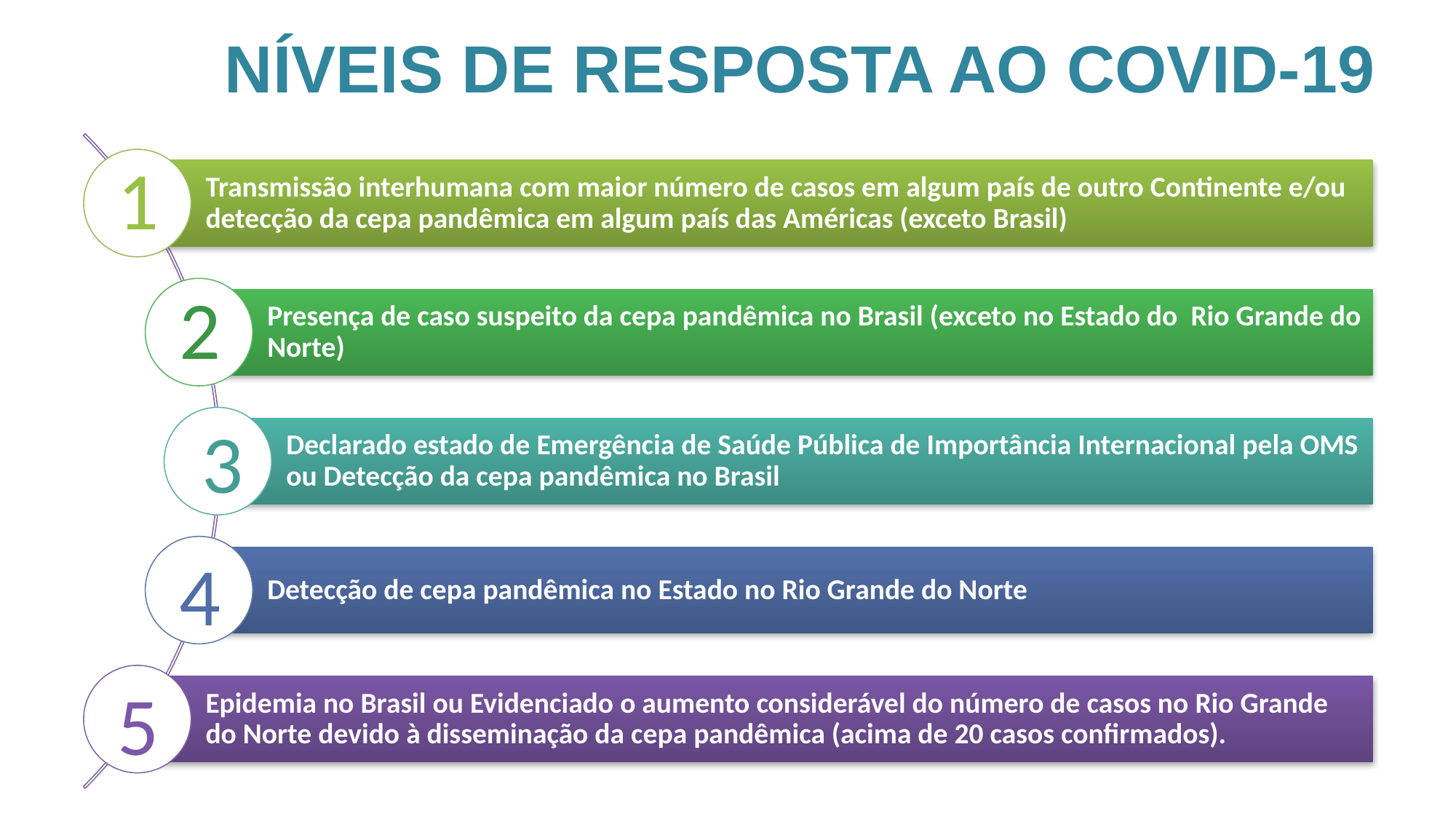

NÍVEIS DE RESPOSTA AO COVID-19
Transmissão interhumana com maior número de casos em algum país de outro Continente e/ou detecção da cepa pandêmica em algum país das Américas (exceto Brasil)
Presença de caso suspeito da cepa pandêmica no Brasil (exceto no Estado do  Rio Grande do Norte)
Declarado estado de Emergência de Saúde Pública de Importância Internacional pela OMS ou Detecção da cepa pandêmica no Brasil
Detecção de cepa pandêmica no Estado no Rio Grande do Norte
Epidemia no Brasil ou Evidenciado o aumento considerável do número de casos no Rio Grande do Norte devido à disseminação da cepa pandêmica (acima de 20 casos confirmados).
1
2
3
4

5